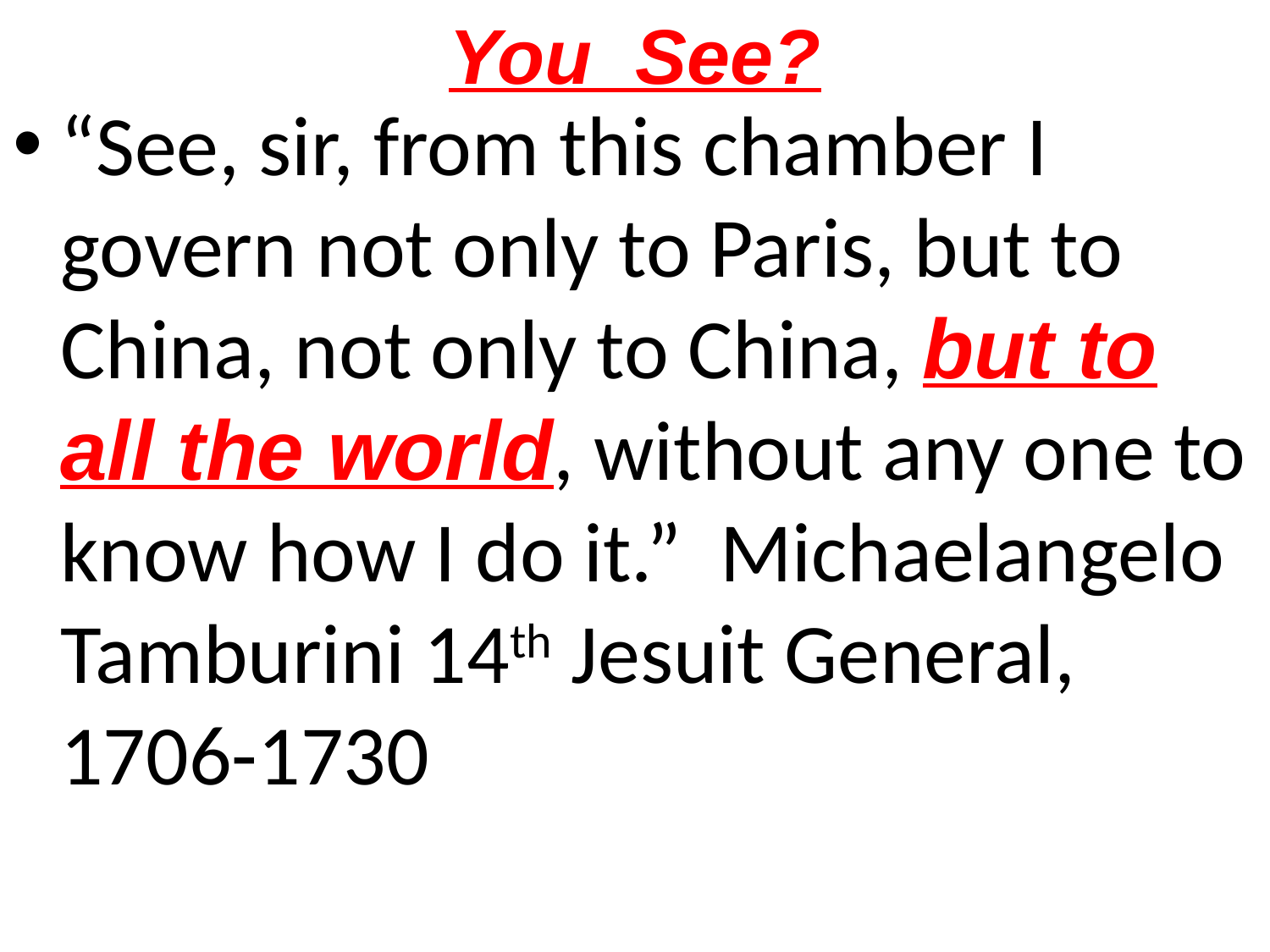

# You  See?
“See, sir, from this chamber I govern not only to Paris, but to China, not only to China, but to all the world, without any one to know how I do it.”  Michaelangelo Tamburini 14th Jesuit General, 1706-1730